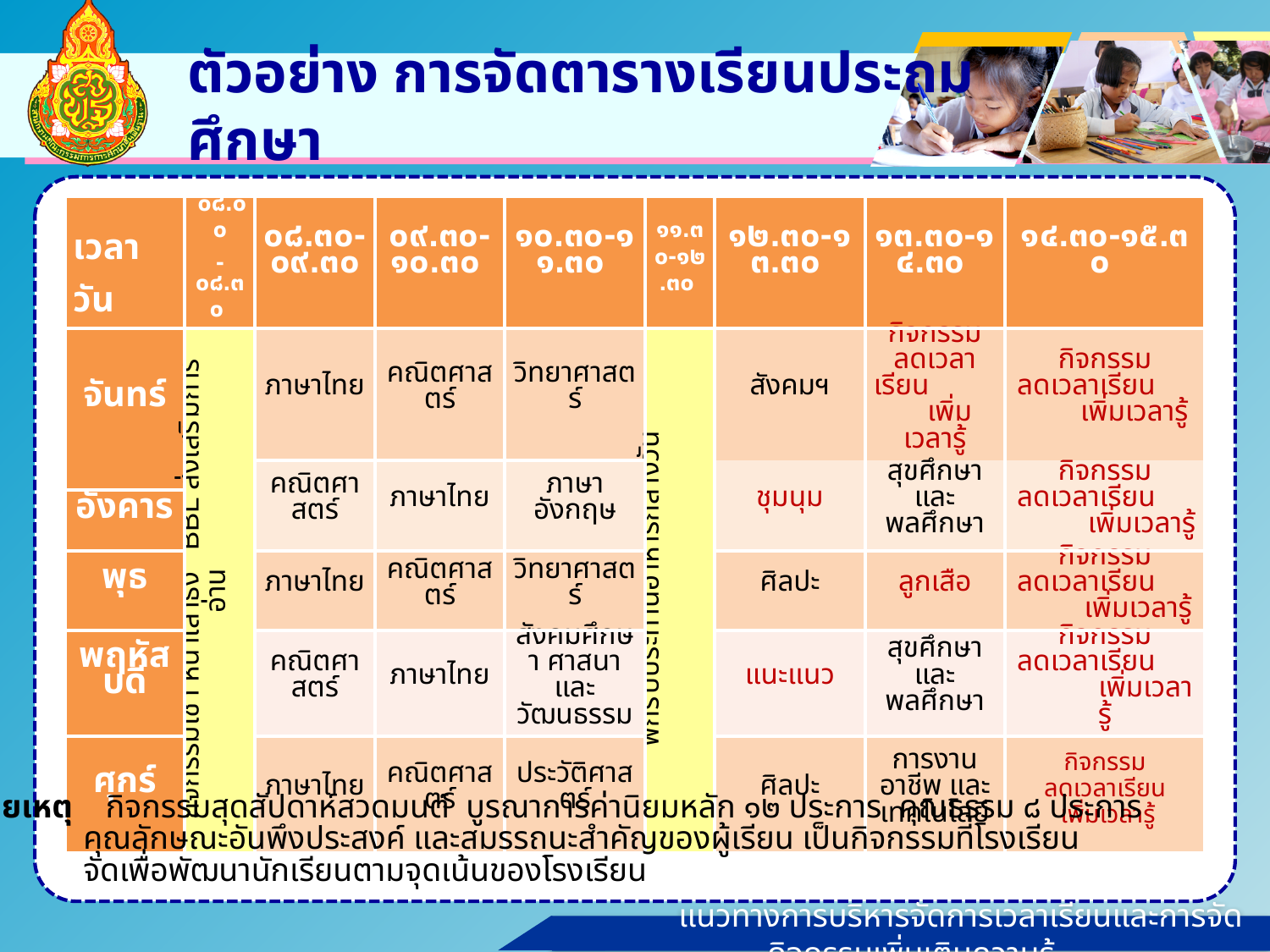

# ตัวอย่าง การจัดตารางเรียนประถมศึกษา
| เวลา   วัน | ๐๘.๐๐ -๐๘.๓๐ | ๐๘.๓๐-๐๙.๓๐ | ๐๙.๓๐-๑๐.๓๐ | ๑๐.๓๐-๑๑.๓๐ | ๑๑.๓๐-๑๒.๓๐ | ๑๒.๓๐-๑๓.๓๐ | ๑๓.๓๐-๑๔.๓๐ | ๑๔.๓๐-๑๕.๓๐ |
| --- | --- | --- | --- | --- | --- | --- | --- | --- |
| จันทร์ | กิจกรรมเช้า หน้าเสาธง BBL ส่งเสริมการอ่าน | ภาษาไทย | คณิตศาสตร์ | วิทยาศาสตร์ | พักรับประทานอาหารกลางวัน | สังคมฯ | กิจกรรม ลดเวลาเรียน เพิ่มเวลารู้ | กิจกรรม ลดเวลาเรียน เพิ่มเวลารู้ |
|  |  |  |  |  |  | ชุมนุม | สุขศึกษาและ พลศึกษา | กิจกรรม ลดเวลาเรียน เพิ่มเวลารู้ |
|  |  | คณิตศาสตร์ | ภาษาไทย | ภาษาอังกฤษ |  |  |  |  |
| อังคาร |  |  |  |  |  |  |  |  |
| พุธ |  | ภาษาไทย | คณิตศาสตร์ | วิทยาศาสตร์ |  | ศิลปะ | ลูกเสือ | กิจกรรม ลดเวลาเรียน เพิ่มเวลารู้ |
| พฤหัสบดี |  | คณิตศาสตร์ | ภาษาไทย | สังคมศึกษา ศาสนา และวัฒนธรรม |  | แนะแนว | สุขศึกษาและ พลศึกษา | กิจกรรม ลดเวลาเรียน เพิ่มเวลารู้ |
| ศุกร์ |  | ภาษาไทย | คณิตศาสตร์ | ประวัติศาสตร์ |  | ศิลปะ | การงาน อาชีพ และเทคโนโลยี | กิจกรรม ลดเวลาเรียน เพิ่มเวลารู้ |
หมายเหตุ    กิจกรรมสุดสัปดาห์สวดมนต์  บูรณาการค่านิยมหลัก ๑๒ ประการ  คุณธรรม ๘ ประการ
	 คุณลักษณะอันพึงประสงค์ และสมรรถนะสำคัญของผู้เรียน เป็นกิจกรรมที่โรงเรียน
    	 จัดเพื่อพัฒนานักเรียนตามจุดเน้นของโรงเรียน